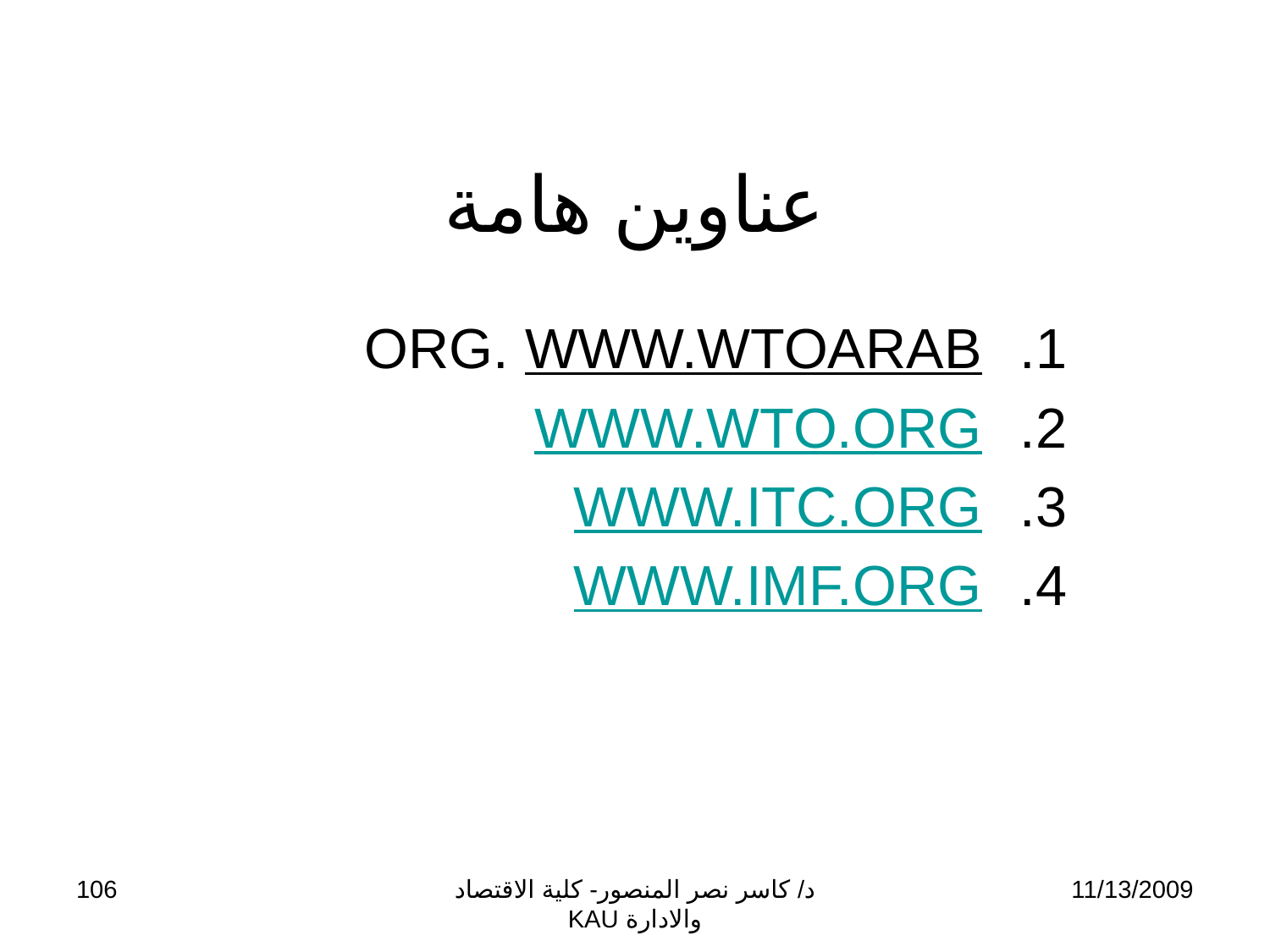

# عناوين هامة
WWW.WTOARAB .ORG
WWW.WTO.ORG
WWW.ITC.ORG
WWW.IMF.ORG

106
د/ كاسر نصر المنصور- كلية الاقتصاد والادارة KAU
11/13/2009